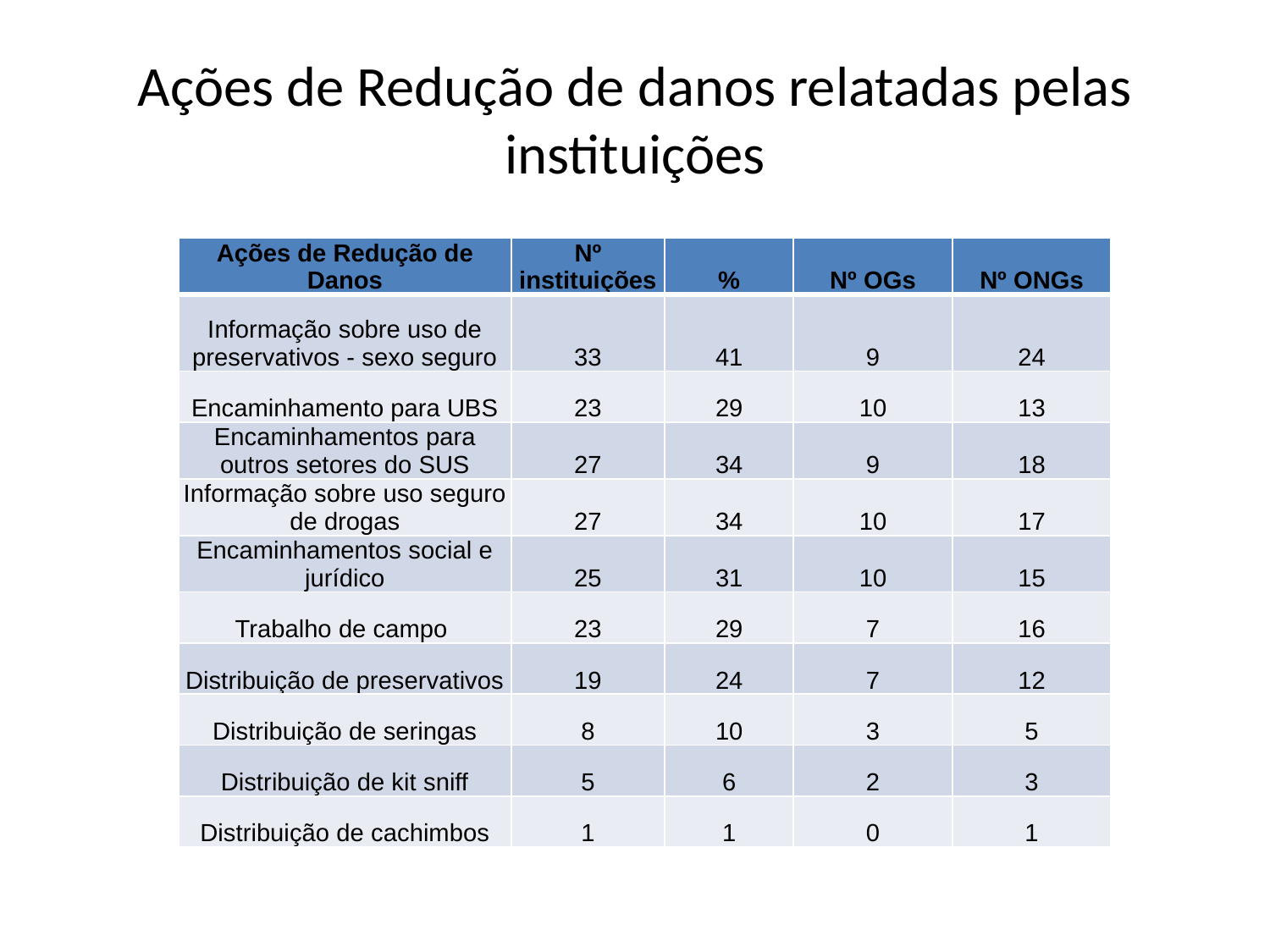

# Ações de Redução de danos relatadas pelas instituições
| Ações de Redução de Danos | Nº instituições | % | Nº OGs | Nº ONGs |
| --- | --- | --- | --- | --- |
| Informação sobre uso de preservativos - sexo seguro | 33 | 41 | 9 | 24 |
| Encaminhamento para UBS | 23 | 29 | 10 | 13 |
| Encaminhamentos para outros setores do SUS | 27 | 34 | 9 | 18 |
| Informação sobre uso seguro de drogas | 27 | 34 | 10 | 17 |
| Encaminhamentos social e jurídico | 25 | 31 | 10 | 15 |
| Trabalho de campo | 23 | 29 | 7 | 16 |
| Distribuição de preservativos | 19 | 24 | 7 | 12 |
| Distribuição de seringas | 8 | 10 | 3 | 5 |
| Distribuição de kit sniff | 5 | 6 | 2 | 3 |
| Distribuição de cachimbos | 1 | 1 | 0 | 1 |